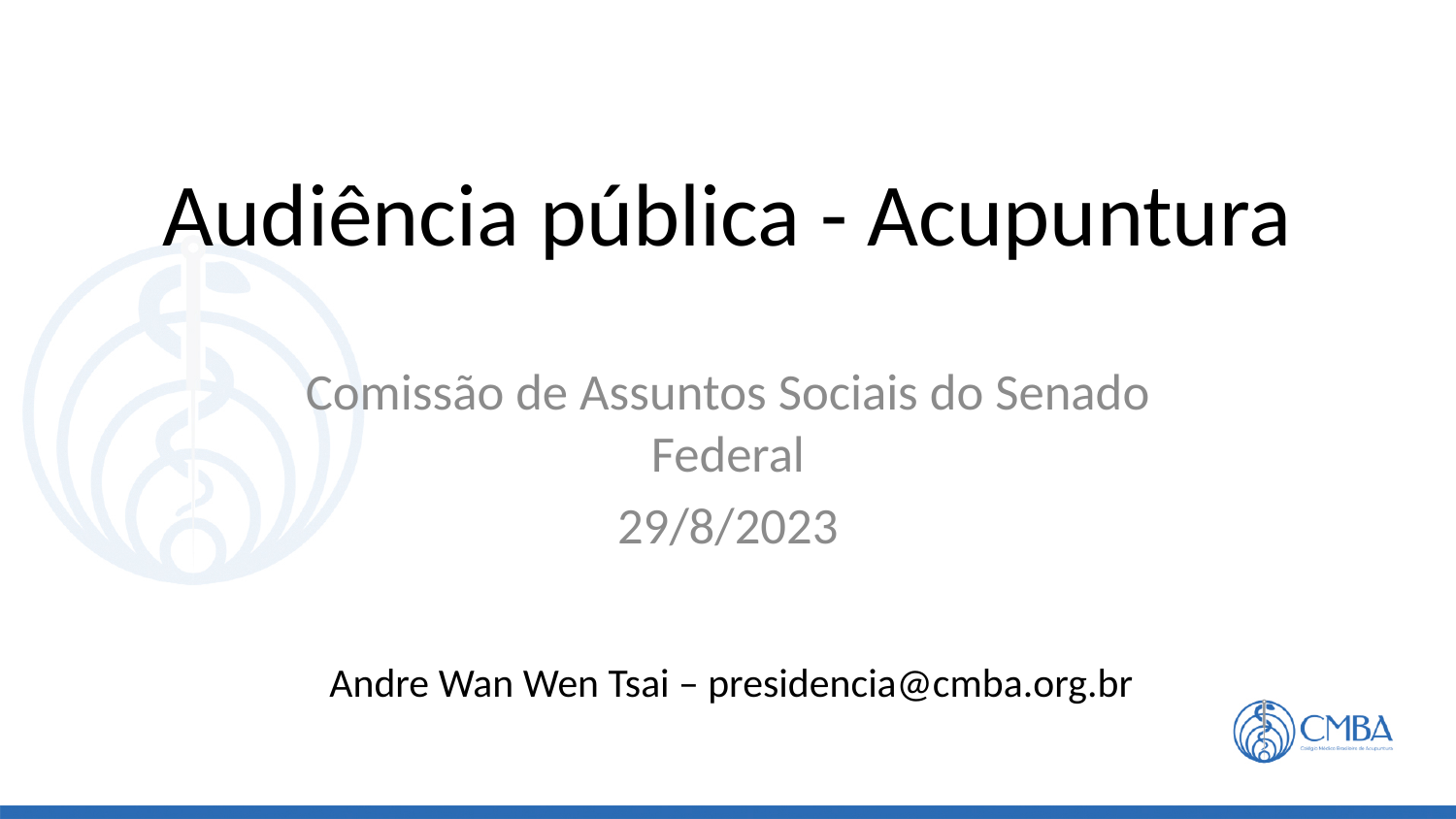

# Audiência pública - Acupuntura
Comissão de Assuntos Sociais do Senado Federal
29/8/2023
Andre Wan Wen Tsai – presidencia@cmba.org.br